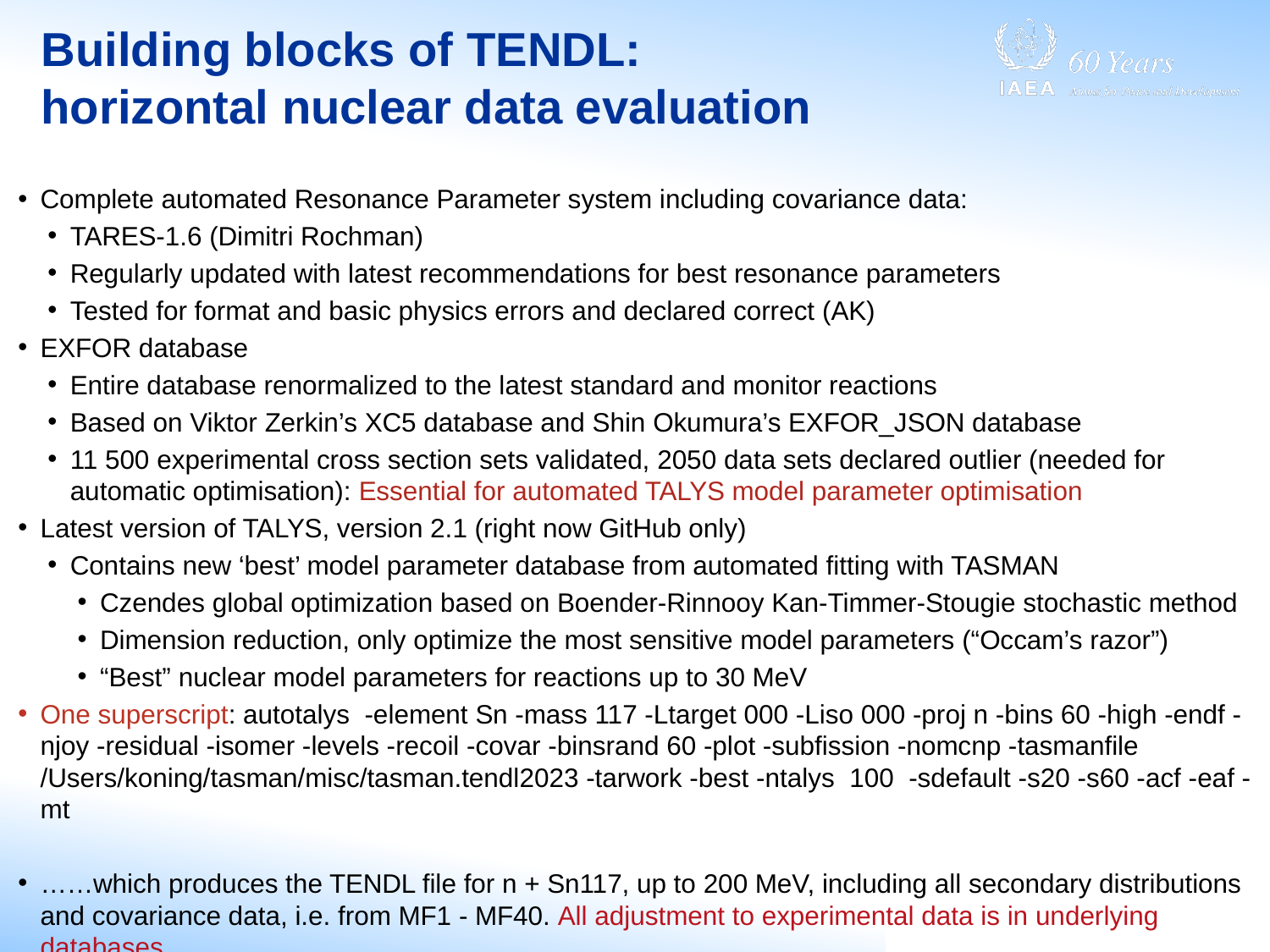

# Building blocks of TENDL: horizontal nuclear data evaluation
Complete automated Resonance Parameter system including covariance data:
TARES-1.6 (Dimitri Rochman)
Regularly updated with latest recommendations for best resonance parameters
Tested for format and basic physics errors and declared correct (AK)
EXFOR database
Entire database renormalized to the latest standard and monitor reactions
Based on Viktor Zerkin’s XC5 database and Shin Okumura’s EXFOR_JSON database
11 500 experimental cross section sets validated, 2050 data sets declared outlier (needed for automatic optimisation): Essential for automated TALYS model parameter optimisation
Latest version of TALYS, version 2.1 (right now GitHub only)
Contains new ‘best’ model parameter database from automated fitting with TASMAN
Czendes global optimization based on Boender-Rinnooy Kan-Timmer-Stougie stochastic method
Dimension reduction, only optimize the most sensitive model parameters (“Occam’s razor”)
“Best” nuclear model parameters for reactions up to 30 MeV
One superscript: autotalys  -element Sn -mass 117 -Ltarget 000 -Liso 000 -proj n -bins 60 -high -endf -njoy -residual -isomer -levels -recoil -covar -binsrand 60 -plot -subfission -nomcnp -tasmanfile /Users/koning/tasman/misc/tasman.tendl2023 -tarwork -best -ntalys  100  -sdefault -s20 -s60 -acf -eaf -mt

……which produces the TENDL file for n + Sn117, up to 200 MeV, including all secondary distributions and covariance data, i.e. from MF1 - MF40. All adjustment to experimental data is in underlying databases.